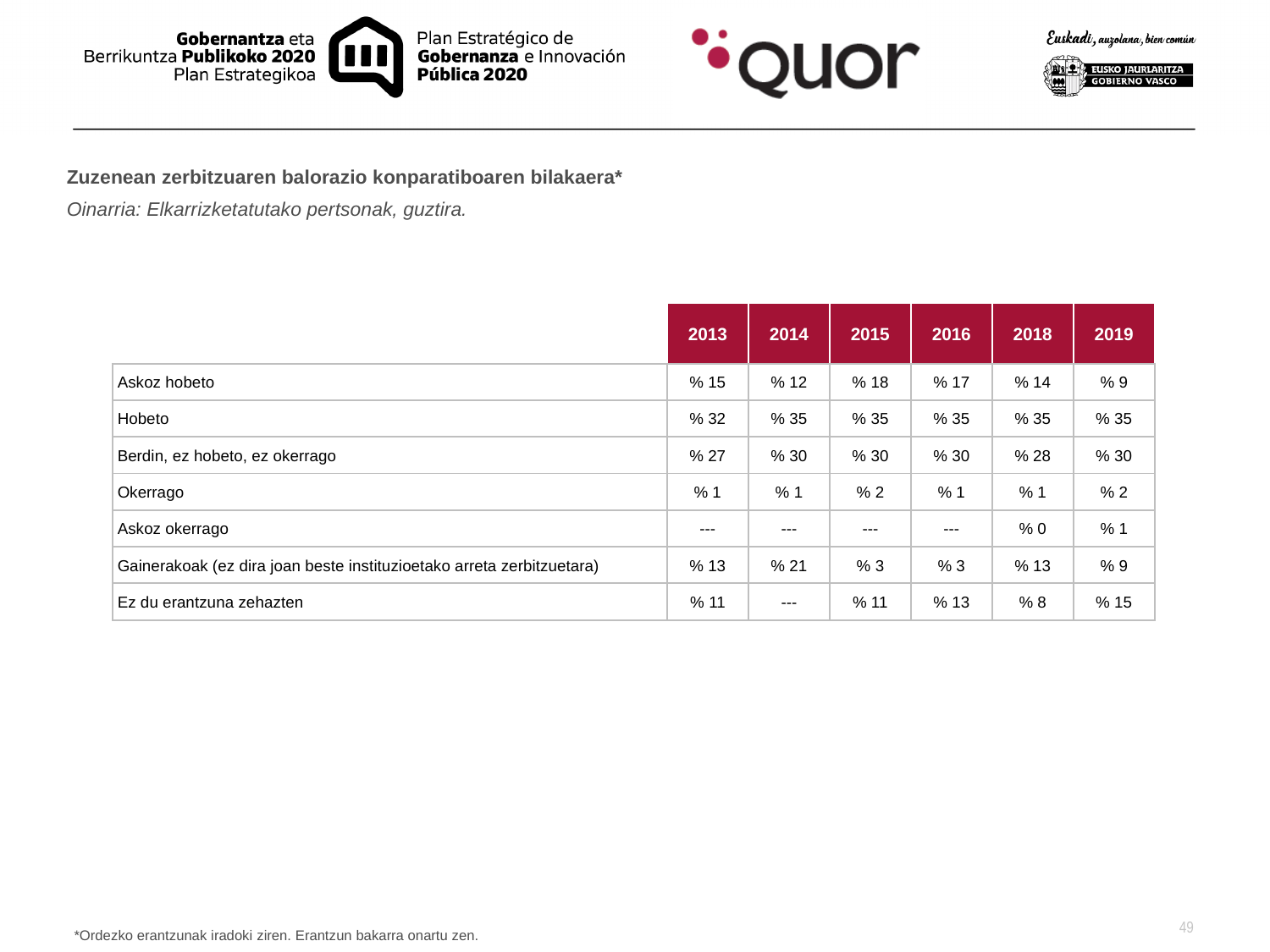

Zuzenean zerbitzuaren balorazio konparatiboaren bilakaera*
Oinarria: Elkarrizketatutako pertsonak, guztira.
|  | 2013 | 2014 | 2015 | 2016 | 2018 | 2019 |
| --- | --- | --- | --- | --- | --- | --- |
| Askoz hobeto | % 15 | % 12 | % 18 | % 17 | % 14 | % 9 |
| Hobeto | % 32 | % 35 | % 35 | % 35 | % 35 | % 35 |
| Berdin, ez hobeto, ez okerrago | % 27 | % 30 | % 30 | % 30 | % 28 | % 30 |
| Okerrago | % 1 | % 1 | % 2 | % 1 | % 1 | % 2 |
| Askoz okerrago | --- | --- | --- | --- | % 0 | % 1 |
| Gainerakoak (ez dira joan beste instituzioetako arreta zerbitzuetara) | % 13 | % 21 | % 3 | % 3 | % 13 | % 9 |
| Ez du erantzuna zehazten | % 11 | --- | % 11 | % 13 | % 8 | % 15 |
*Ordezko erantzunak iradoki ziren. Erantzun bakarra onartu zen.
49